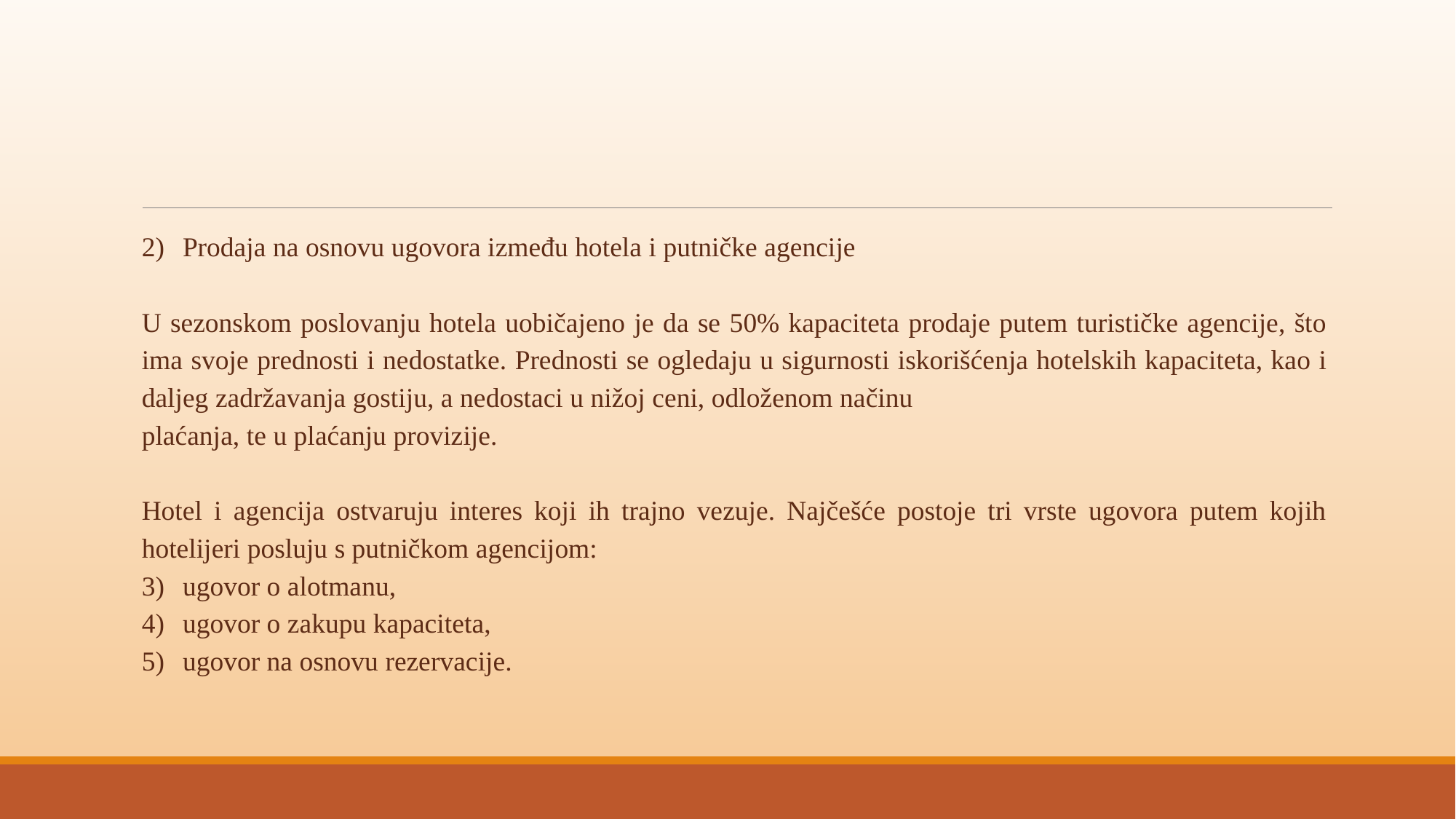

#
Prodaja na osnovu ugovora između hotela i putničke agencije

U sezonskom poslovanju hotela uobičajeno je da se 50% kapaciteta prodaje putem turističke agencije, što ima svoje prednosti i nedostatke. Prednosti se ogledaju u sigurnosti iskorišćenja hotelskih kapaciteta, kao i daljeg zadržavanja gostiju, a nedostaci u nižoj ceni, odloženom načinu
plaćanja, te u plaćanju provizije.

Hotel i agencija ostvaruju interes koji ih trajno vezuje. Najčešće postoje tri vrste ugovora putem kojih hotelijeri posluju s putničkom agencijom:
ugovor o alotmanu,
ugovor o zakupu kapaciteta,
ugovor na osnovu rezervacije.